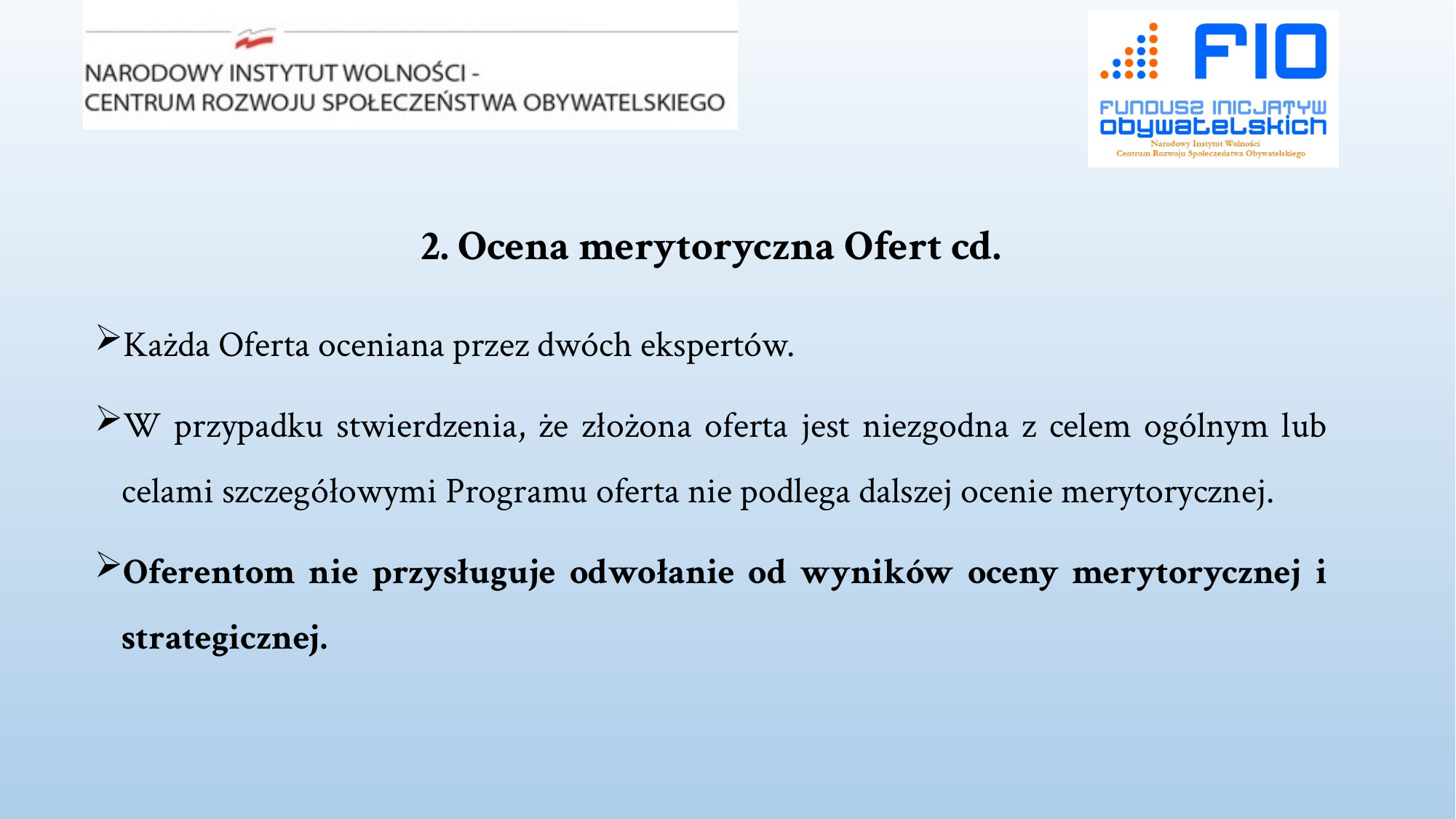

# 2. Ocena merytoryczna Ofert cd.
Każda Oferta oceniana przez dwóch ekspertów.
W przypadku stwierdzenia, że złożona oferta jest niezgodna z celem ogólnym lub celami szczegółowymi Programu oferta nie podlega dalszej ocenie merytorycznej.
Oferentom nie przysługuje odwołanie od wyników oceny merytorycznej i strategicznej.